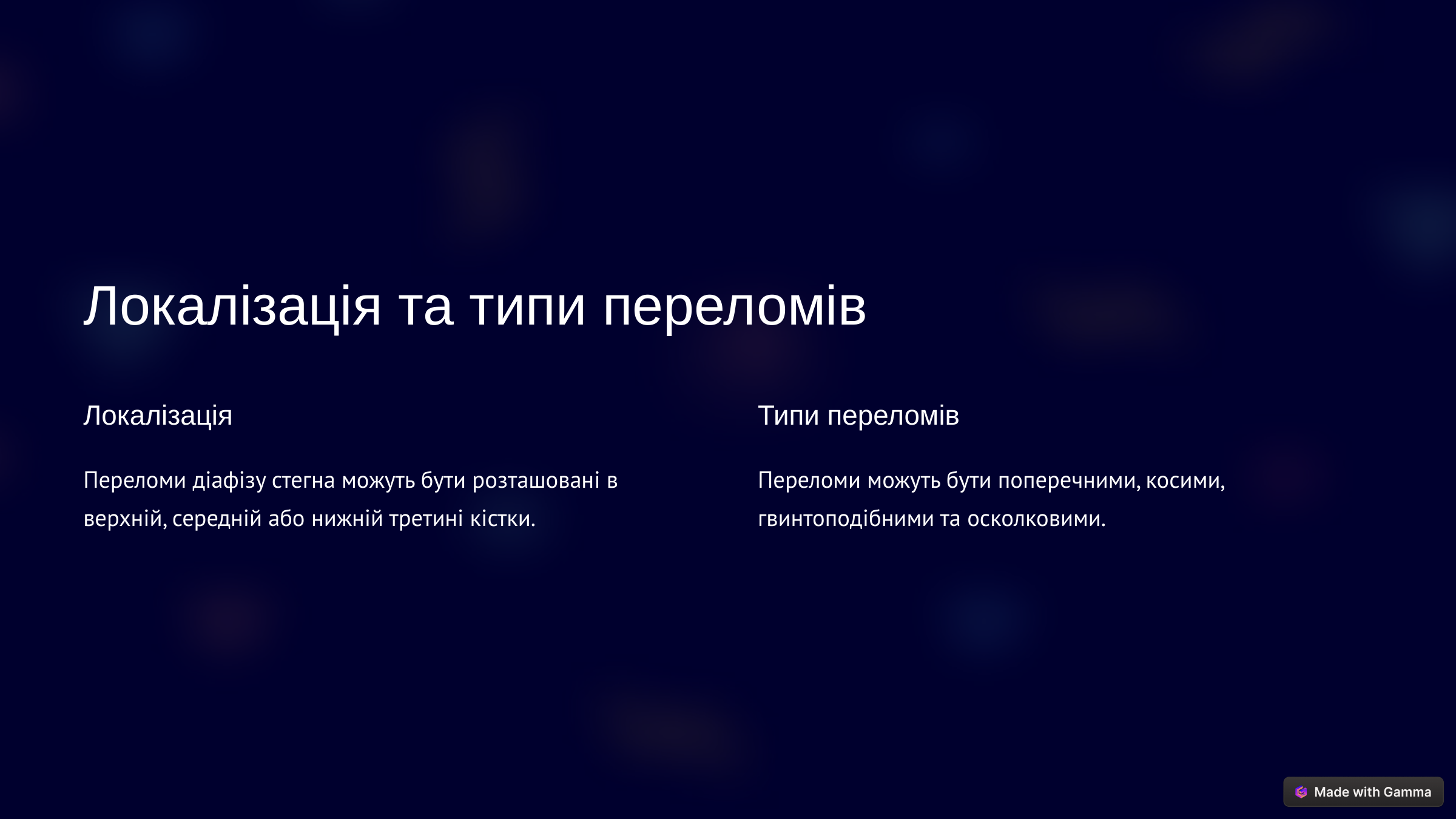

Локалізація та типи переломів
Локалізація
Типи переломів
Переломи діафізу стегна можуть бути розташовані в верхній, середній або нижній третині кістки.
Переломи можуть бути поперечними, косими, гвинтоподібними та осколковими.